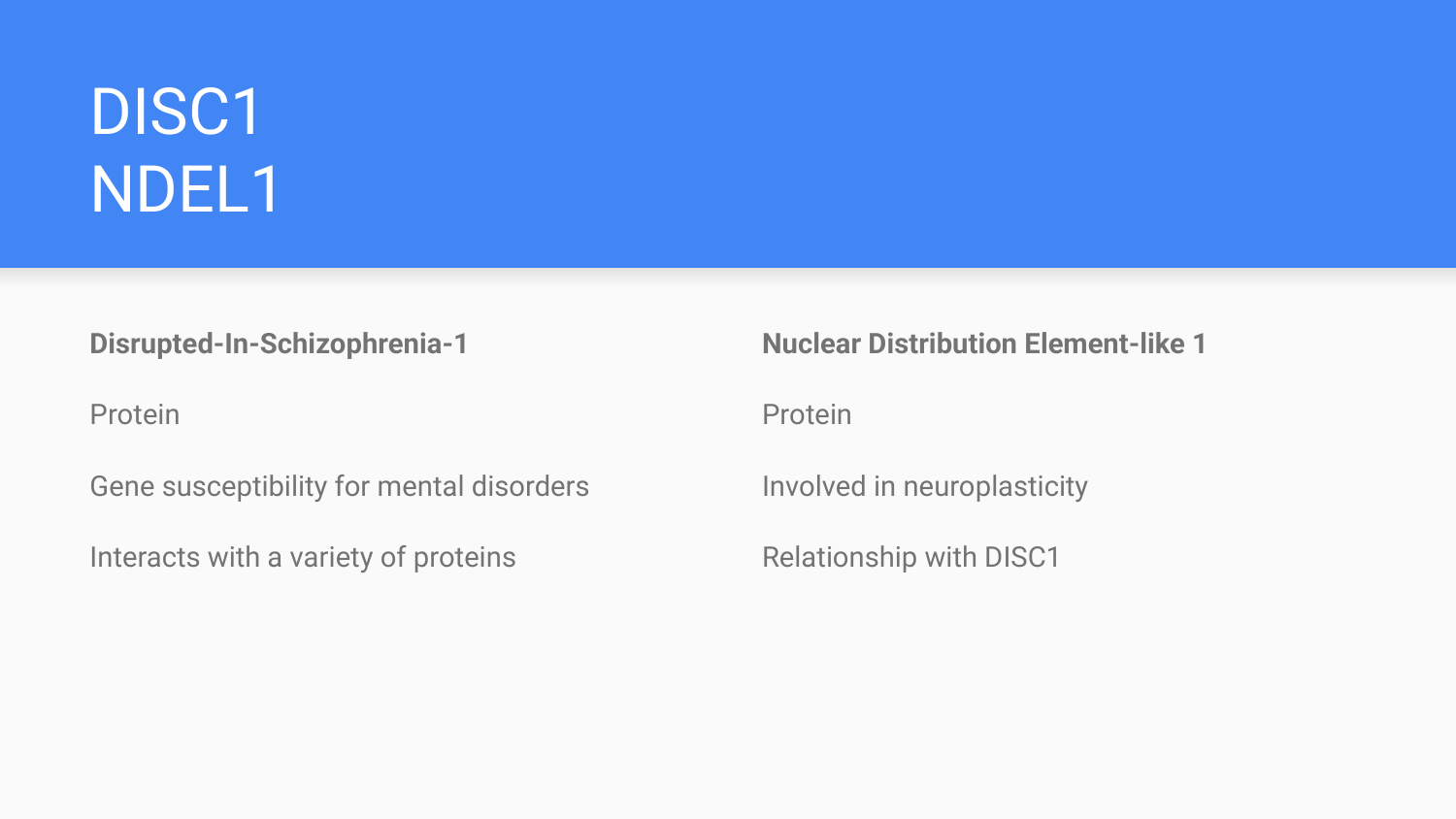

# DISC1 							NDEL1
Disrupted-In-Schizophrenia-1
Protein
Gene susceptibility for mental disorders
Interacts with a variety of proteins

Nuclear Distribution Element-like 1
Protein
Involved in neuroplasticity
Relationship with DISC1